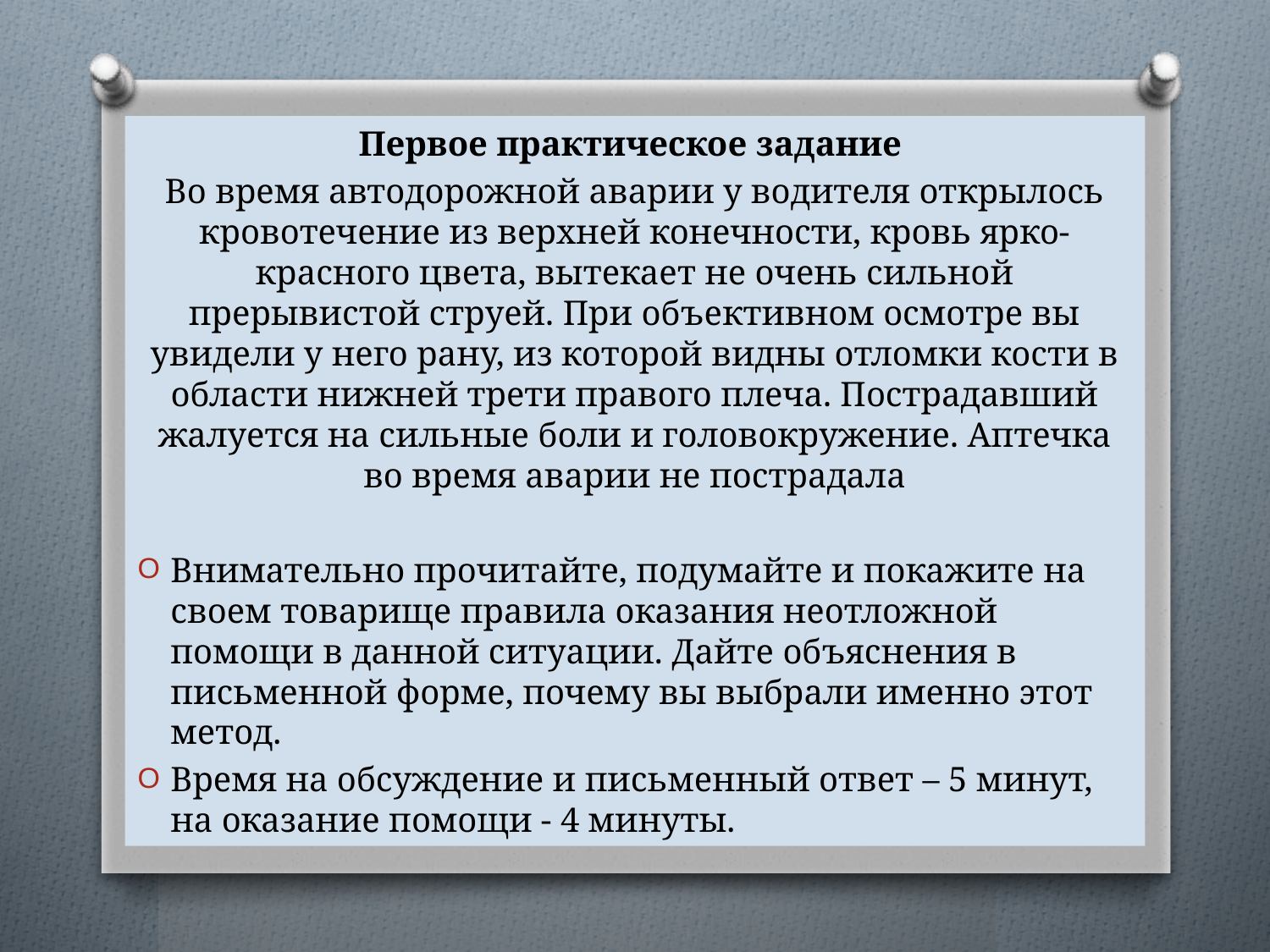

Первое практическое задание
Во время автодорожной аварии у водителя открылось кровотечение из верхней конечности, кровь ярко-красного цвета, вытекает не очень сильной прерывистой струей. При объективном осмотре вы увидели у него рану, из которой видны отломки кости в области нижней трети правого плеча. Пострадавший жалуется на сильные боли и головокружение. Аптечка во время аварии не пострадала

Внимательно прочитайте, подумайте и покажите на своем товарище правила оказания неотложной помощи в данной ситуации. Дайте объяснения в письменной форме, почему вы выбрали именно этот метод.
Время на обсуждение и письменный ответ – 5 минут, на оказание помощи - 4 минуты.